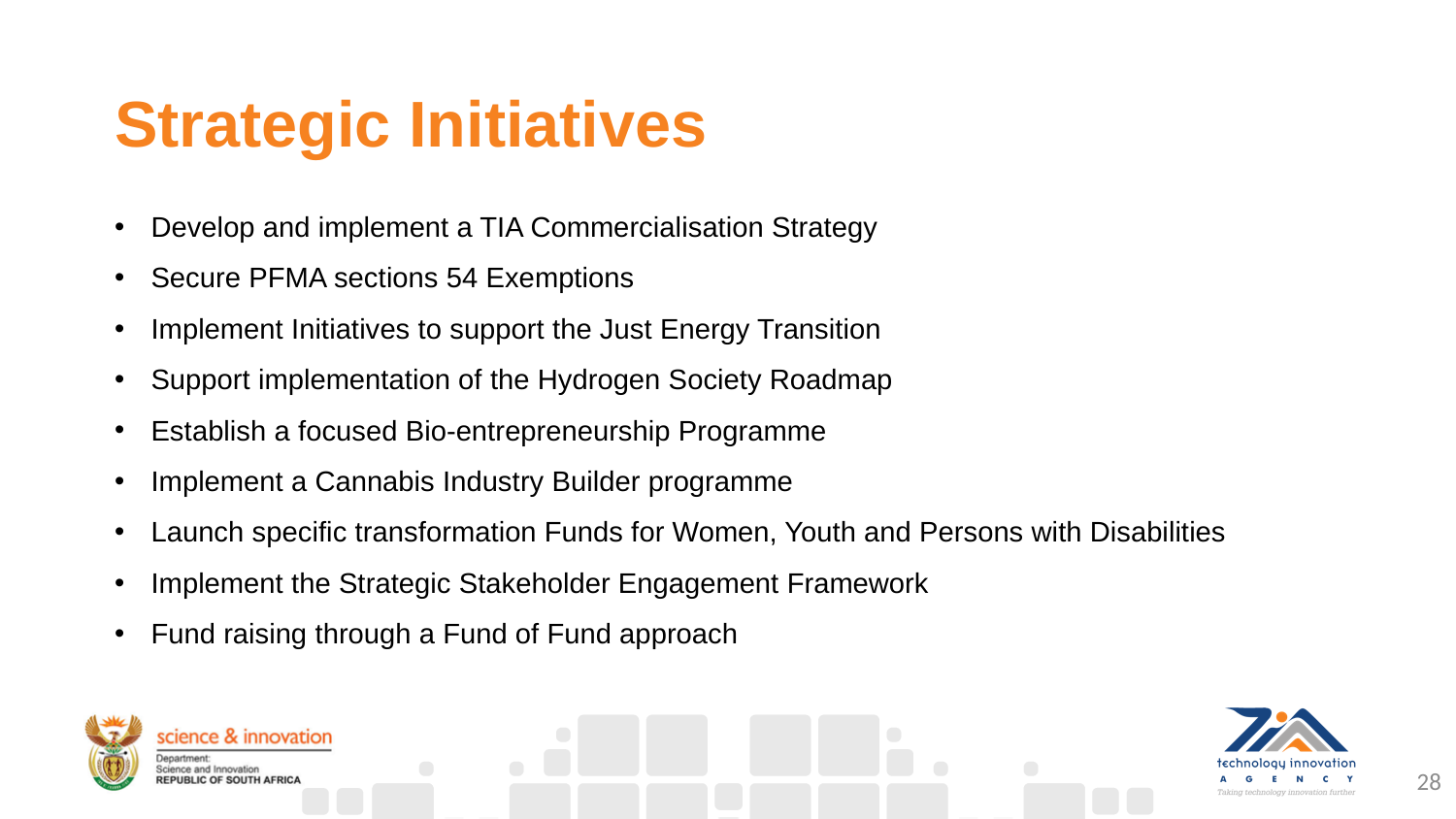

# Strategic Initiatives
Develop and implement a TIA Commercialisation Strategy
Secure PFMA sections 54 Exemptions
Implement Initiatives to support the Just Energy Transition
Support implementation of the Hydrogen Society Roadmap
Establish a focused Bio-entrepreneurship Programme
Implement a Cannabis Industry Builder programme
Launch specific transformation Funds for Women, Youth and Persons with Disabilities
Implement the Strategic Stakeholder Engagement Framework
Fund raising through a Fund of Fund approach
28